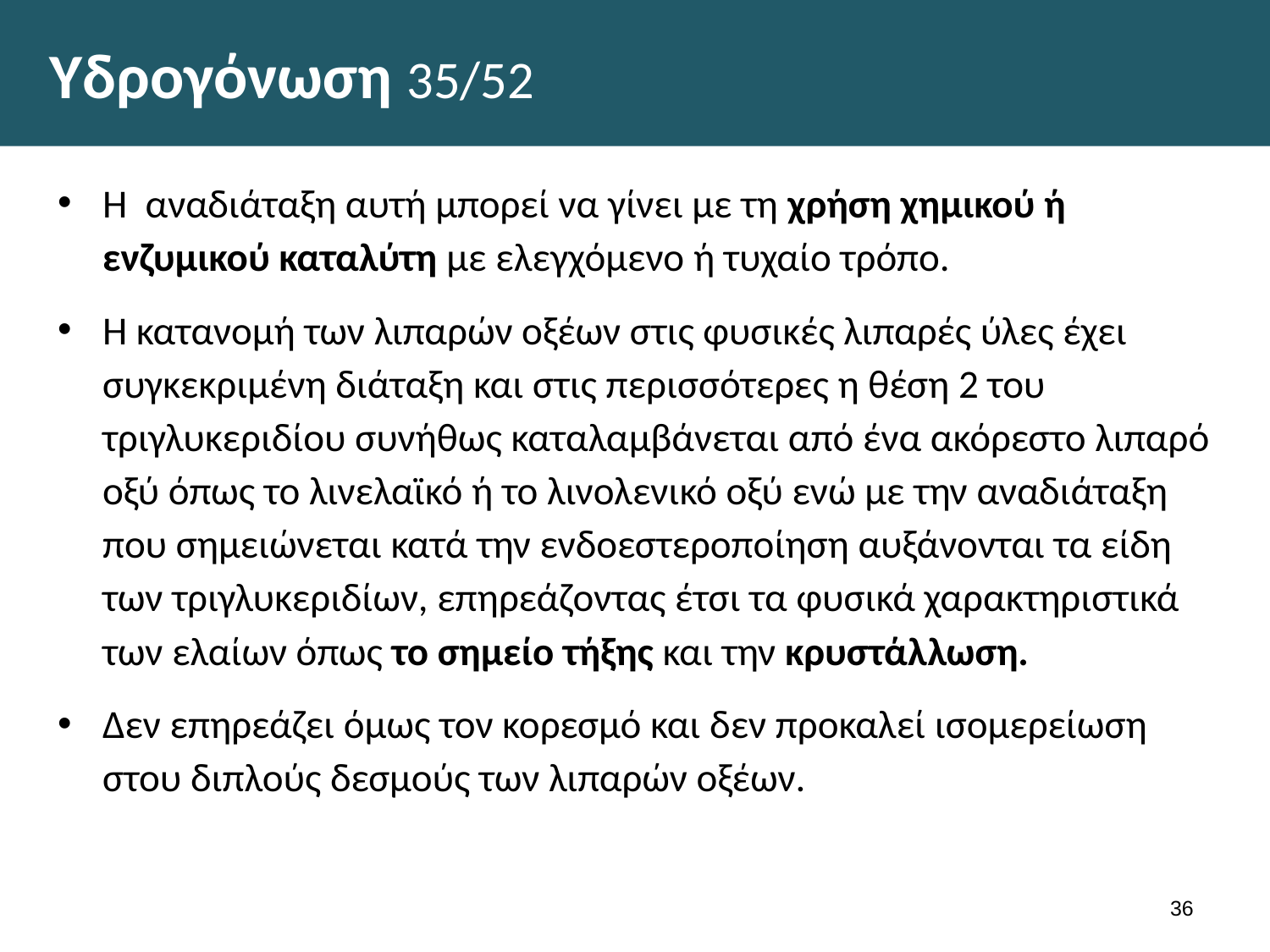

# Υδρογόνωση 35/52
Η  αναδιάταξη αυτή μπορεί να γίνει με τη χρήση χημικού ή ενζυμικού καταλύτη με ελεγχόμενο ή τυχαίο τρόπο.
Η κατανομή των λιπαρών οξέων στις φυσικές λιπαρές ύλες έχει συγκεκριμένη διάταξη και στις περισσότερες η θέση 2 του τριγλυκεριδίου συνήθως καταλαμβάνεται από ένα ακόρεστο λιπαρό οξύ όπως το λινελαϊκό ή το λινολενικό οξύ ενώ με την αναδιάταξη που σημειώνεται κατά την ενδοεστεροποίηση αυξάνονται τα είδη των τριγλυκεριδίων, επηρεάζοντας έτσι τα φυσικά χαρακτηριστικά των ελαίων όπως το σημείο τήξης και την κρυστάλλωση.
Δεν επηρεάζει όμως τον κορεσμό και δεν προκαλεί ισομερείωση στου διπλούς δεσμούς των λιπαρών οξέων.
36